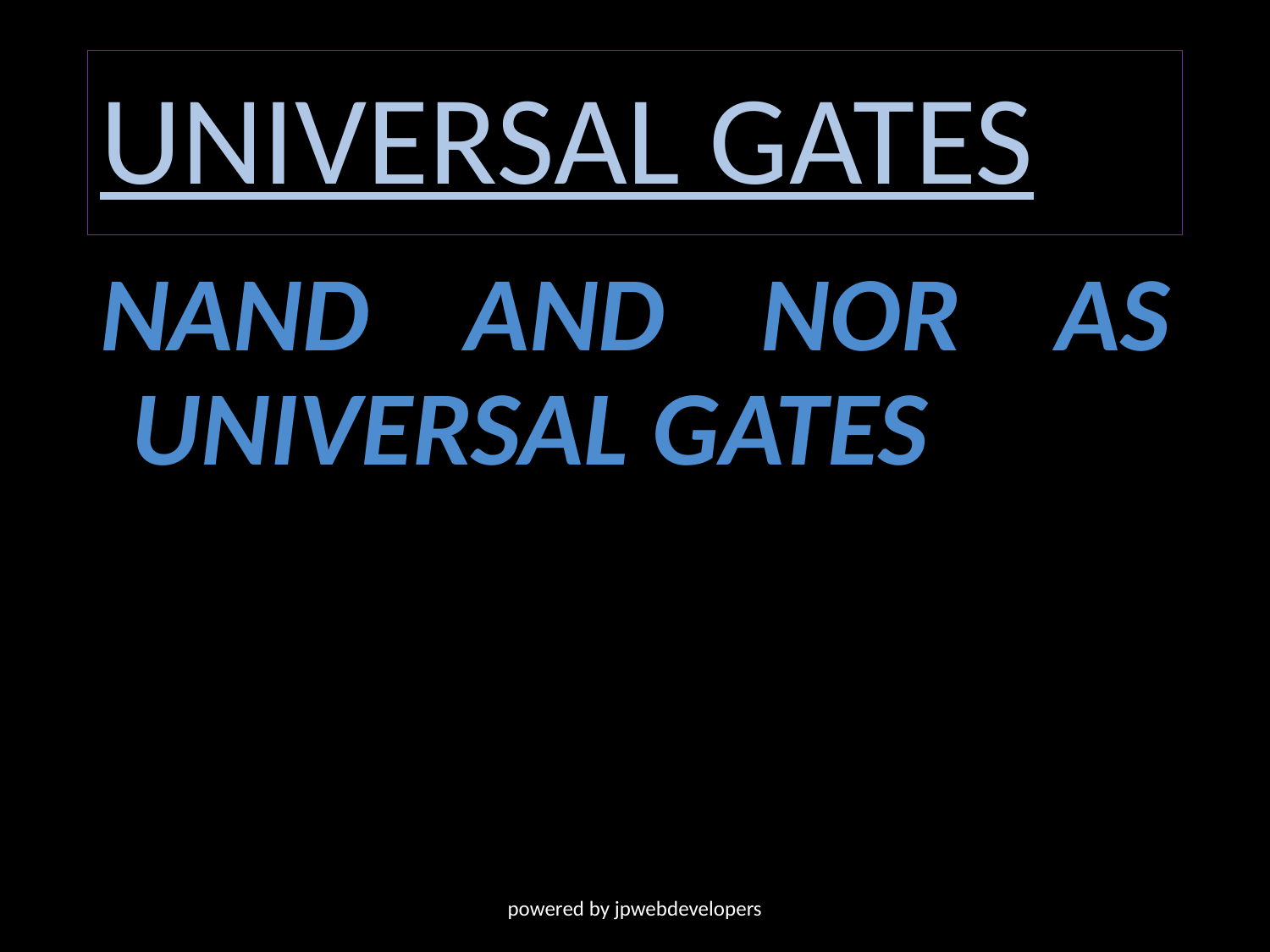

# UNIVERSAL GATES
NAND AND NOR AS UNIVERSAL GATES

powered by jpwebdevelopers